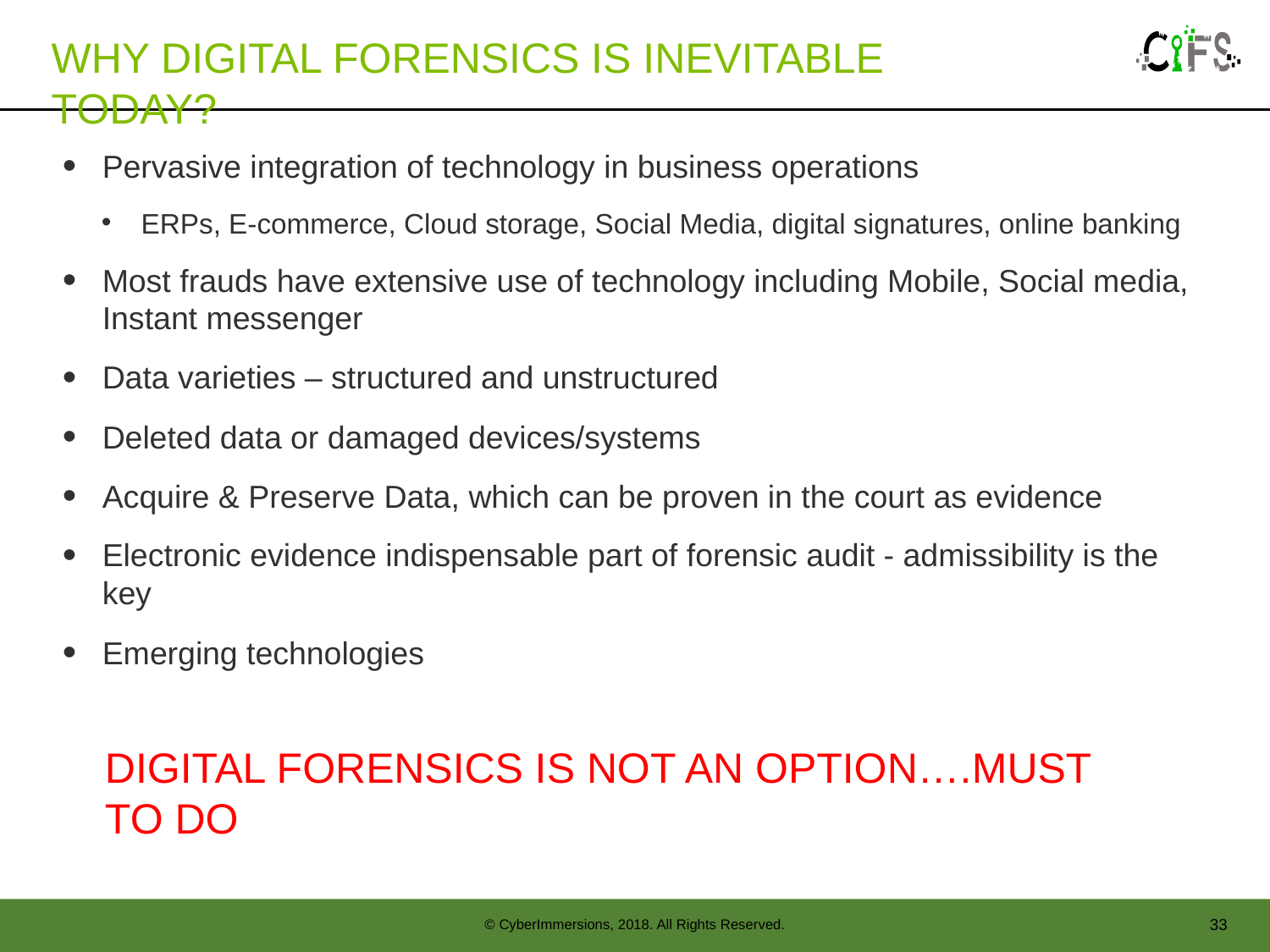

# Why Digital Forensics is inevitable today?
Pervasive integration of technology in business operations
ERPs, E-commerce, Cloud storage, Social Media, digital signatures, online banking
Most frauds have extensive use of technology including Mobile, Social media, Instant messenger
Data varieties – structured and unstructured
Deleted data or damaged devices/systems
Acquire & Preserve Data, which can be proven in the court as evidence
Electronic evidence indispensable part of forensic audit - admissibility is the key
Emerging technologies
Digital Forensics is not an option….must to do
33